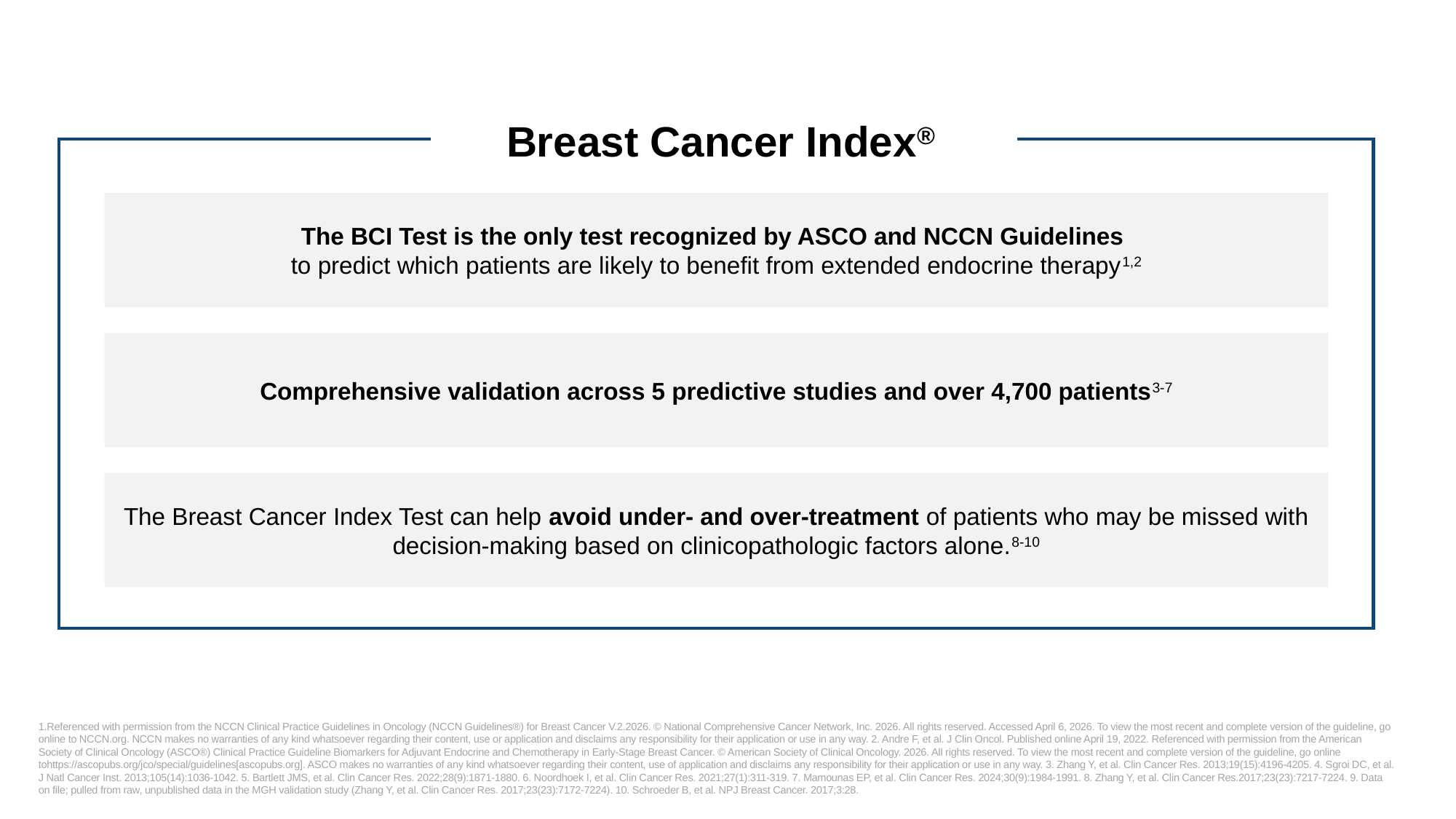

Breast Cancer Index®

The BCI Test is the only test recognized by ASCO and NCCN Guidelines
to predict which patients are likely to benefit from extended endocrine therapy1,2
Comprehensive validation across 5 predictive studies and over 4,700 patients3-7
The Breast Cancer Index Test can help avoid under- and over-treatment of patients who may be missed with decision-making based on clinicopathologic factors alone.8-10
1.Referenced with permission from the NCCN Clinical Practice Guidelines in Oncology (NCCN Guidelines®) for Breast Cancer V.2.2026. © National Comprehensive Cancer Network, Inc. 2026. All rights reserved. Accessed April 6, 2026. To view the most recent and complete version of the guideline, go online to NCCN.org. NCCN makes no warranties of any kind whatsoever regarding their content, use or application and disclaims any responsibility for their application or use in any way. 2. Andre F, et al. J Clin Oncol. Published online April 19, 2022. Referenced with permission from the American Society of Clinical Oncology (ASCO®) Clinical Practice Guideline Biomarkers for Adjuvant Endocrine and Chemotherapy in Early-Stage Breast Cancer. © American Society of Clinical Oncology. 2026. All rights reserved. To view the most recent and complete version of the guideline, go online tohttps://ascopubs.org/jco/special/guidelines[ascopubs.org]. ASCO makes no warranties of any kind whatsoever regarding their content, use of application and disclaims any responsibility for their application or use in any way. 3. Zhang Y, et al. Clin Cancer Res. 2013;19(15):4196-4205. 4. Sgroi DC, et al. J Natl Cancer Inst. 2013;105(14):1036-1042. 5. Bartlett JMS, et al. Clin Cancer Res. 2022;28(9):1871-1880. 6. Noordhoek I, et al. Clin Cancer Res. 2021;27(1):311-319. 7. Mamounas EP, et al. Clin Cancer Res. 2024;30(9):1984-1991. 8. Zhang Y, et al. Clin Cancer Res.2017;23(23):7217-7224. 9. Data on file; pulled from raw, unpublished data in the MGH validation study (Zhang Y, et al. Clin Cancer Res. 2017;23(23):7172-7224). 10. Schroeder B, et al. NPJ Breast Cancer. 2017;3:28.